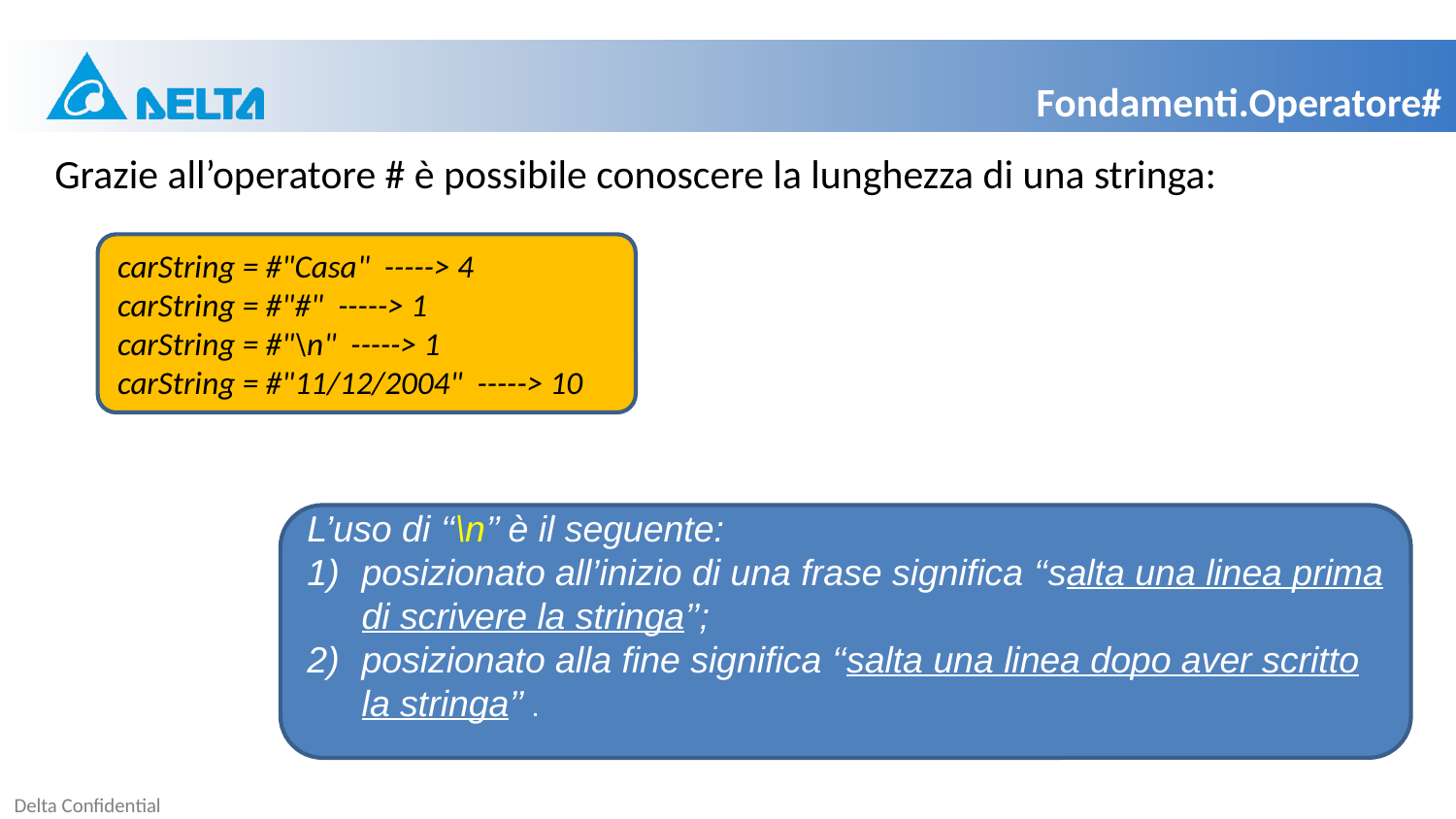

Fondamenti.Operatore#
Grazie all’operatore # è possibile conoscere la lunghezza di una stringa:
carString = #"Casa"  -----> 4
carString = #"#"  -----> 1
carString = #"\n"  -----> 1
carString = #"11/12/2004"  -----> 10
L’uso di ‘‘\n’’ è il seguente:
posizionato all’inizio di una frase significa ‘‘salta una linea prima di scrivere la stringa’’;
posizionato alla fine significa ‘‘salta una linea dopo aver scritto la stringa’’ .